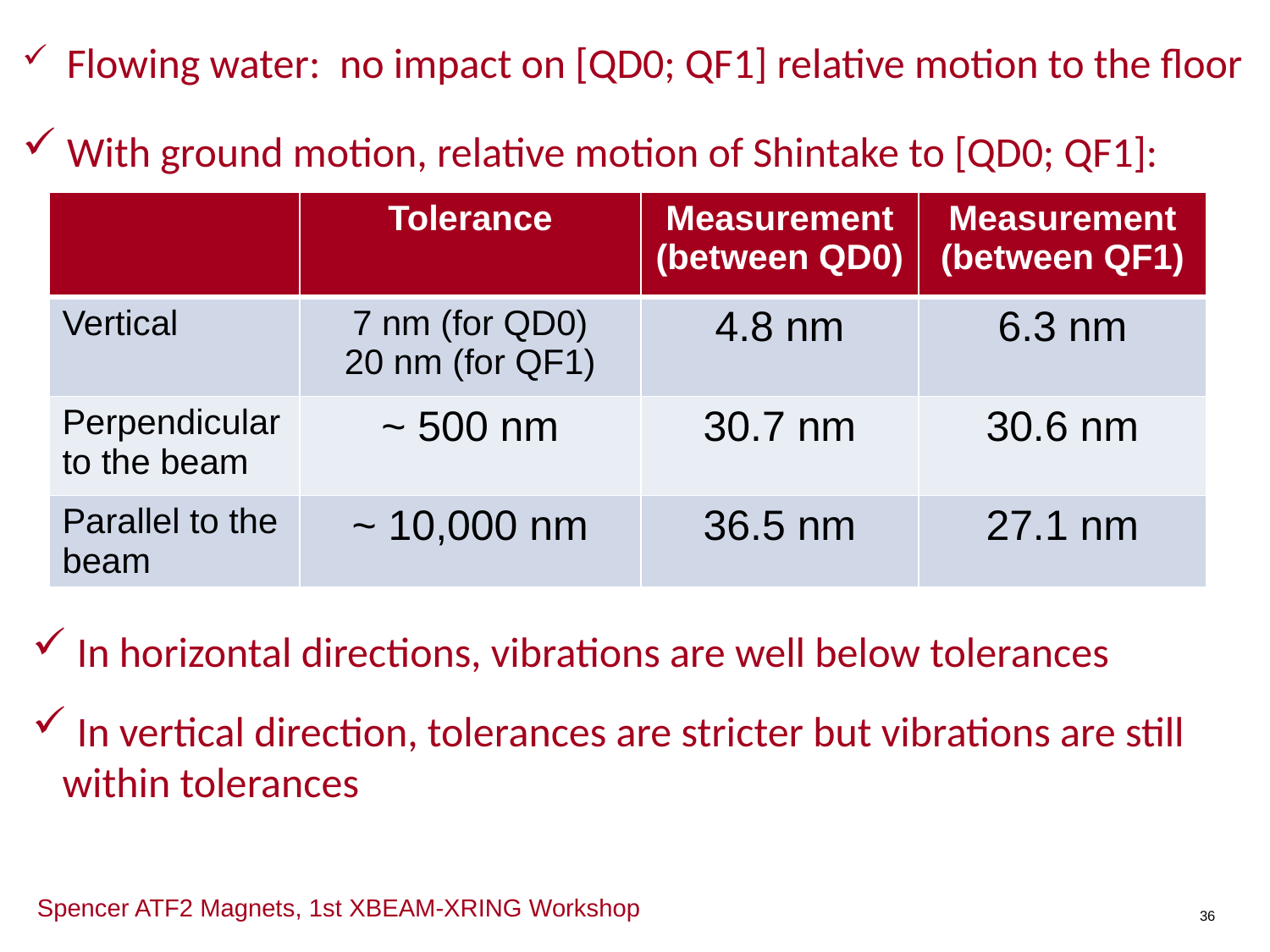

Flowing water:  no impact on [QD0; QF1] relative motion to the floor
 With ground motion, relative motion of Shintake to [QD0; QF1]:

|  | Tolerance | Measurement (between QD0) | Measurement (between QF1) |
| --- | --- | --- | --- |
| Vertical | 7 nm (for QD0) 20 nm (for QF1) | 4.8 nm | 6.3 nm |
| Perpendicular to the beam | ~ 500 nm | 30.7 nm | 30.6 nm |
| Parallel to the beam | ~ 10,000 nm | 36.5 nm | 27.1 nm |
 In horizontal directions, vibrations are well below tolerances
 In vertical direction, tolerances are stricter but vibrations are still within tolerances
36
Spencer ATF2 Magnets, 1st XBEAM-XRING Workshop